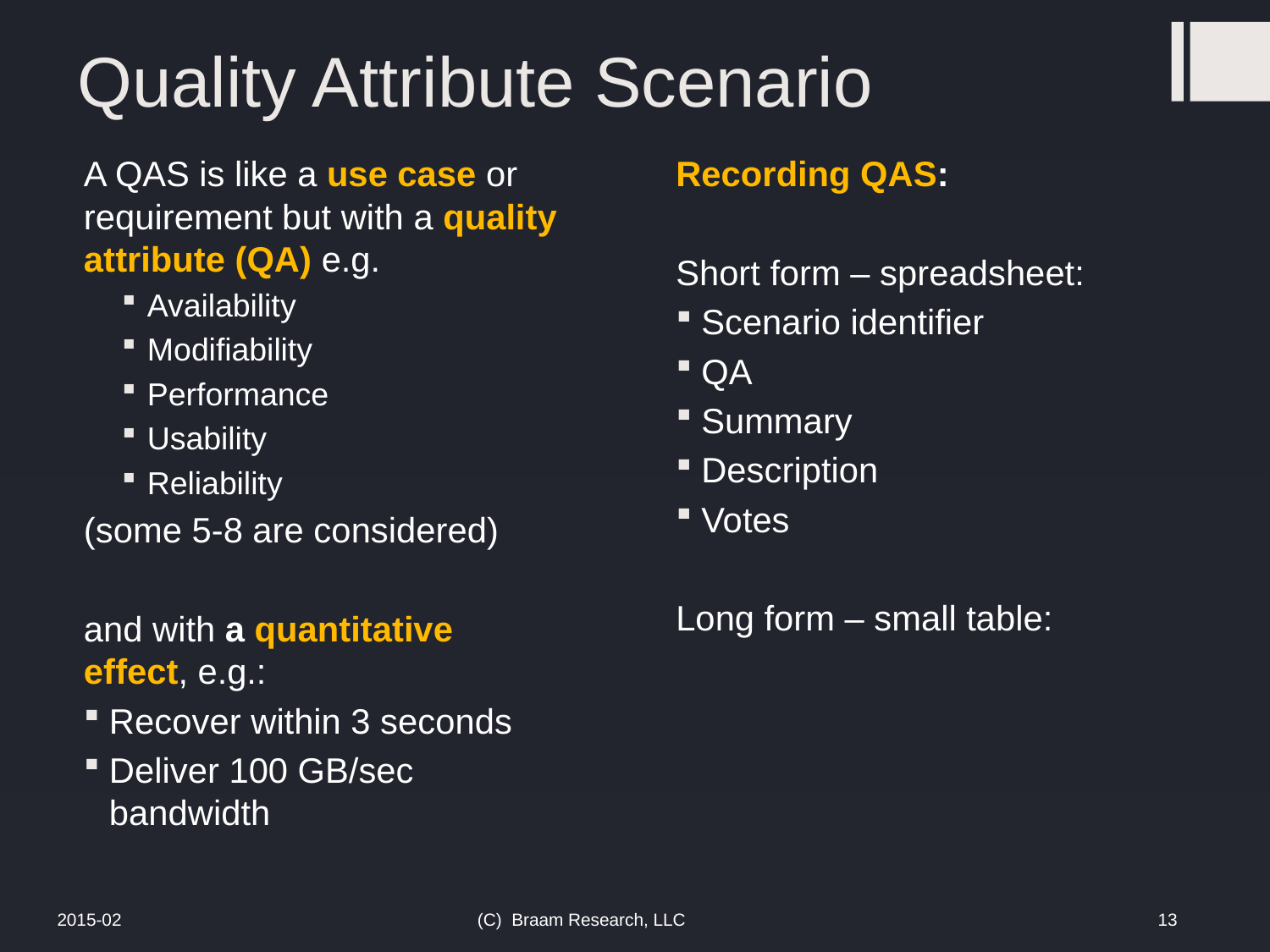

# Quality Attribute Scenario
A QAS is like a use case or requirement but with a quality attribute (QA) e.g.
Availability
Modifiability
Performance
Usability
Reliability
(some 5-8 are considered)

and with a quantitative effect, e.g.:
Recover within 3 seconds
Deliver 100 GB/sec bandwidth
Recording QAS:

Short form – spreadsheet:
Scenario identifier
QA
Summary
Description
Votes

Long form – small table:
(C)  Braam Research, LLC
13
2015-02